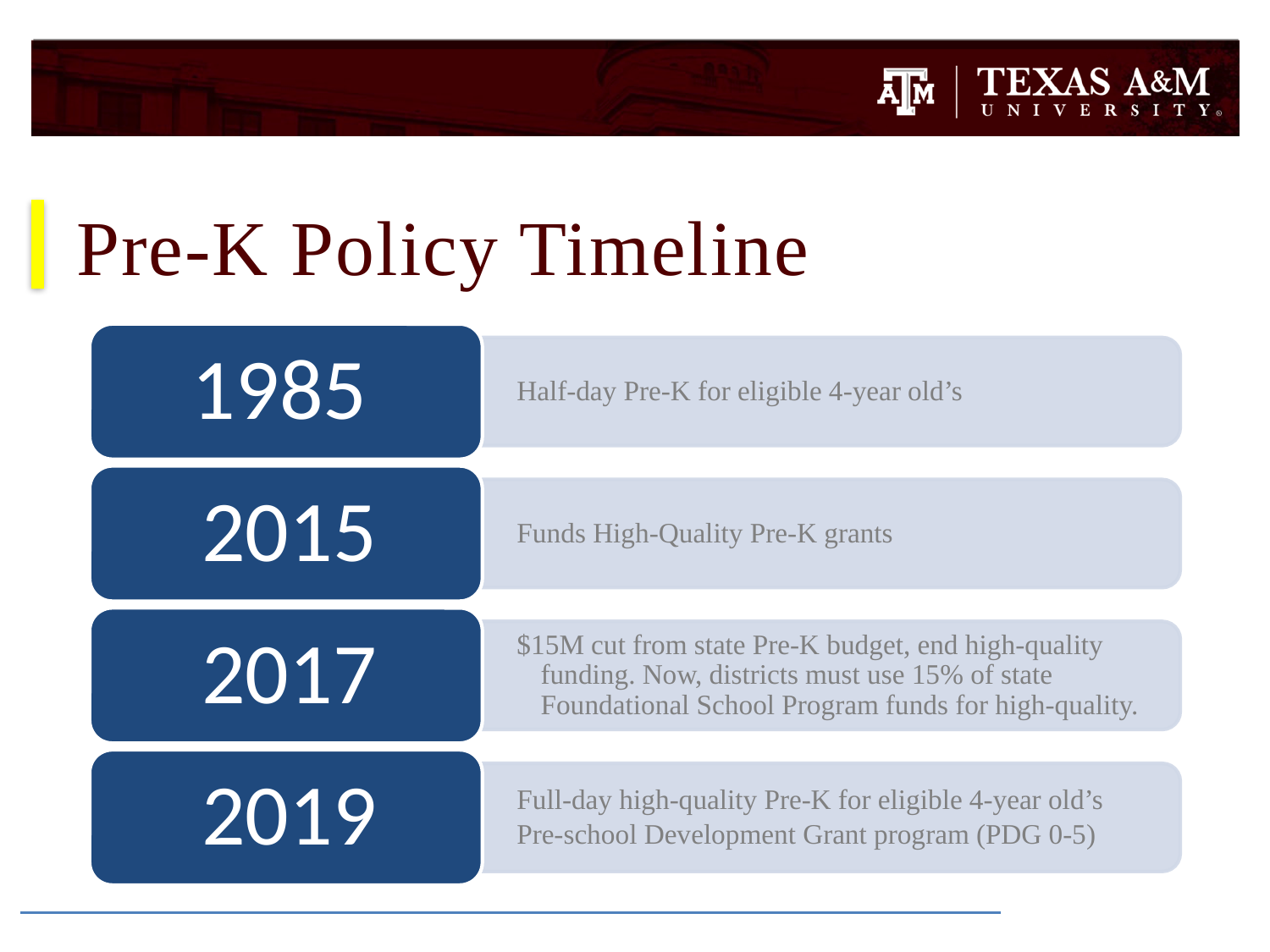

# Pre-K Policy Timeline
Half-day Pre-K for eligible 4-year old’s
1985
Funds High-Quality Pre-K grants
2015
$15M cut from state Pre-K budget, end high-quality funding. Now, districts must use 15% of state Foundational School Program funds for high-quality.
2017
Full-day high-quality Pre-K for eligible 4-year old’s
Pre-school Development Grant program (PDG 0-5)
2019